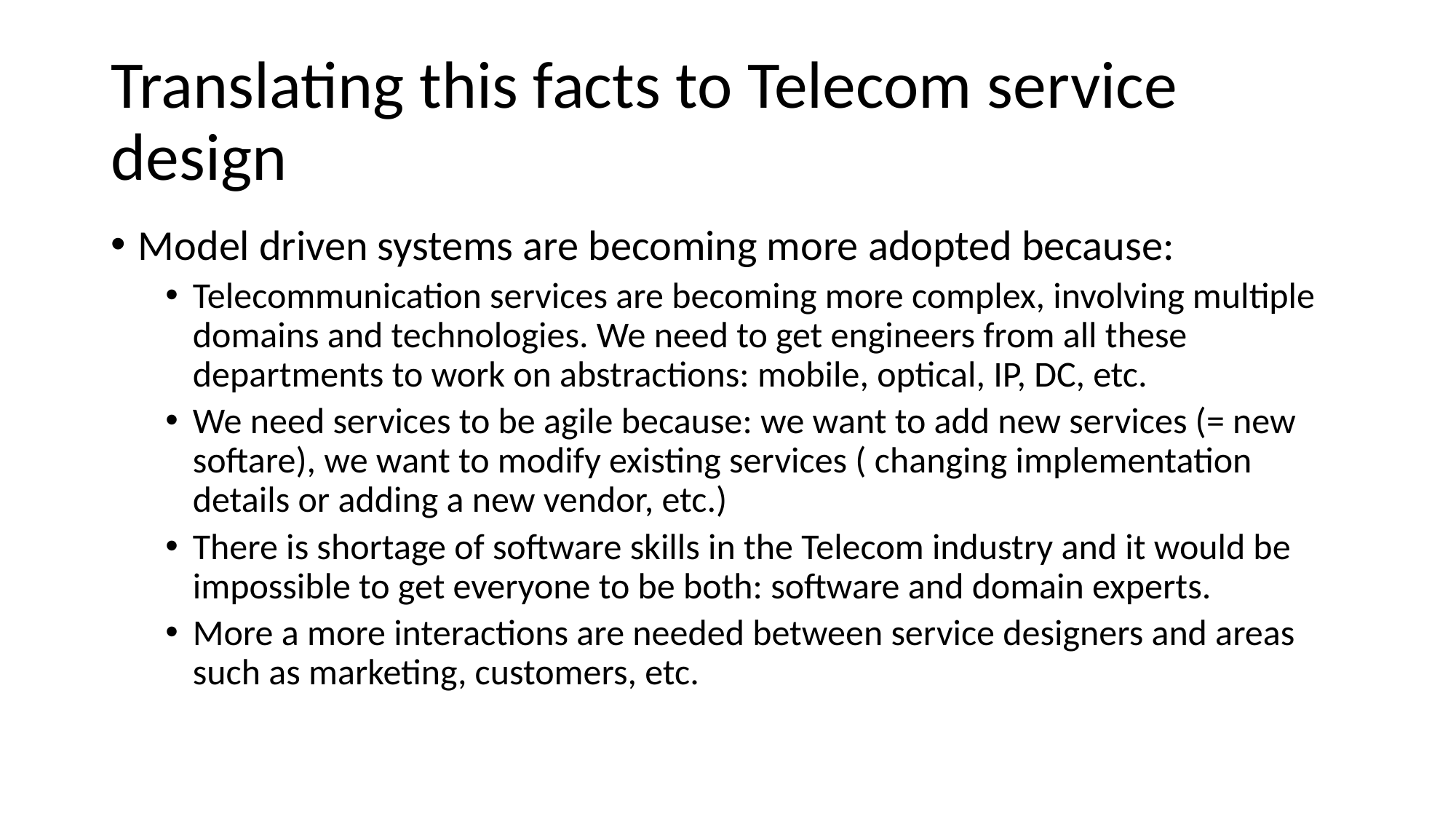

# Translating this facts to Telecom service design
Model driven systems are becoming more adopted because:
Telecommunication services are becoming more complex, involving multiple domains and technologies. We need to get engineers from all these departments to work on abstractions: mobile, optical, IP, DC, etc.
We need services to be agile because: we want to add new services (= new softare), we want to modify existing services ( changing implementation details or adding a new vendor, etc.)
There is shortage of software skills in the Telecom industry and it would be impossible to get everyone to be both: software and domain experts.
More a more interactions are needed between service designers and areas such as marketing, customers, etc.